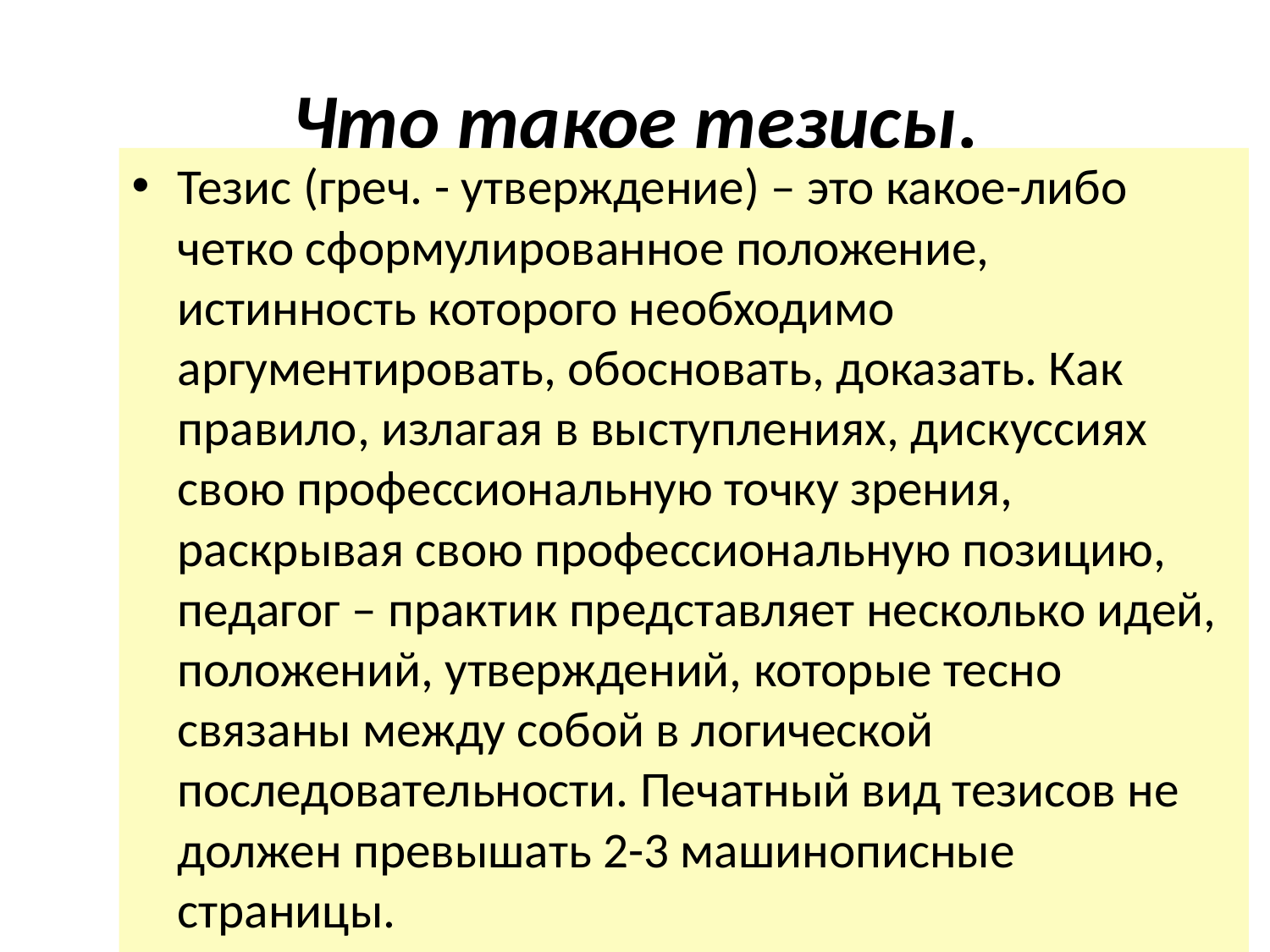

# Что такое тезисы.
Тезис (греч. - утверждение) – это какое-либо четко сформулированное положение, истинность которого необходимо аргументировать, обосновать, доказать. Как правило, излагая в выступлениях, дискуссиях свою профессиональную точку зрения, раскрывая свою профессиональную позицию, педагог – практик представляет несколько идей, положений, утверждений, которые тесно связаны между собой в логической последовательности. Печатный вид тезисов не должен превышать 2-3 машинописные страницы.